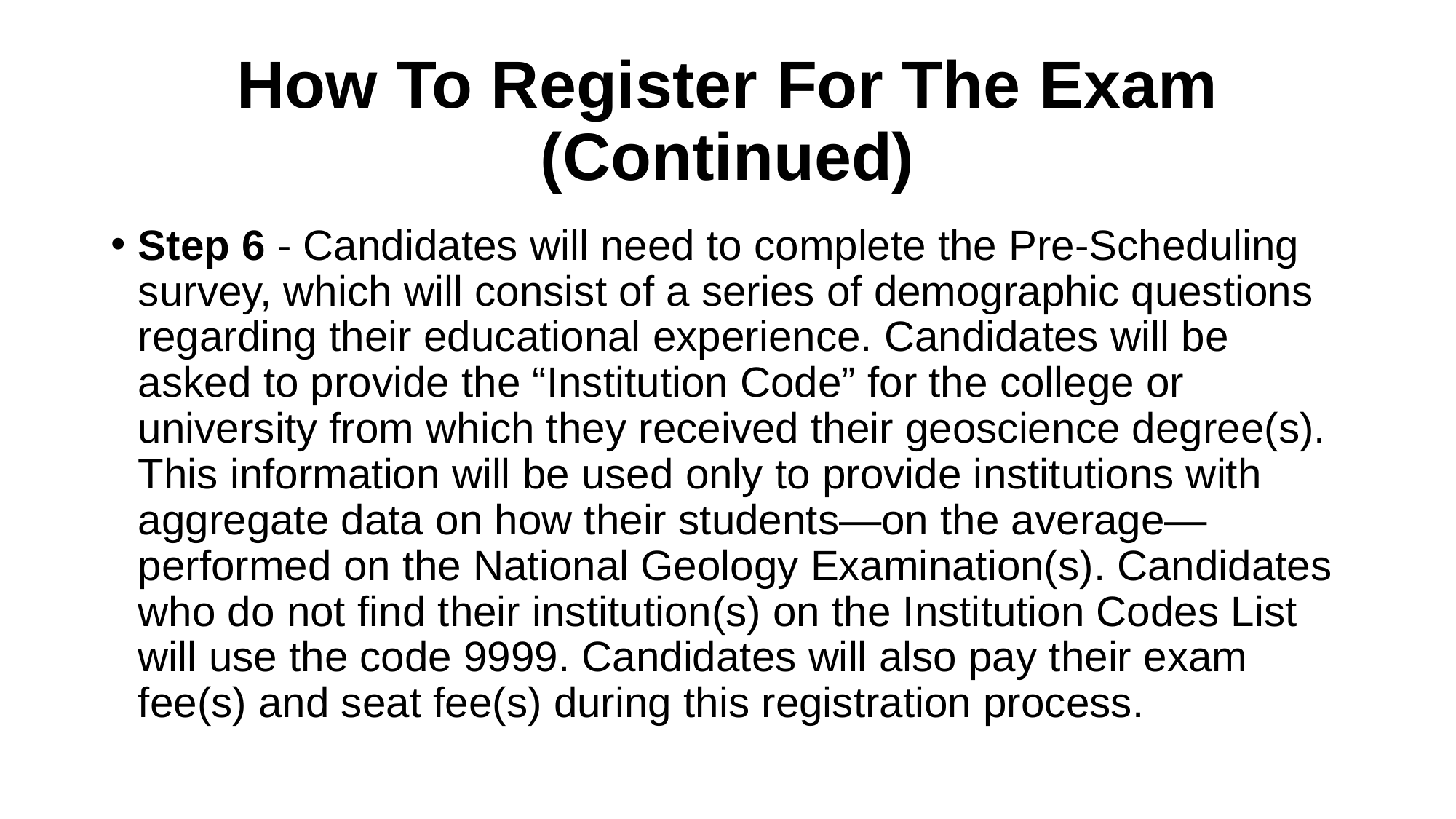

# How To Register For The Exam (Continued)
Step 6 - Candidates will need to complete the Pre-Scheduling survey, which will consist of a series of demographic questions regarding their educational experience. Candidates will be asked to provide the “Institution Code” for the college or university from which they received their geoscience degree(s). This information will be used only to provide institutions with aggregate data on how their students—on the average—performed on the National Geology Examination(s). Candidates who do not find their institution(s) on the Institution Codes List will use the code 9999. Candidates will also pay their exam fee(s) and seat fee(s) during this registration process.